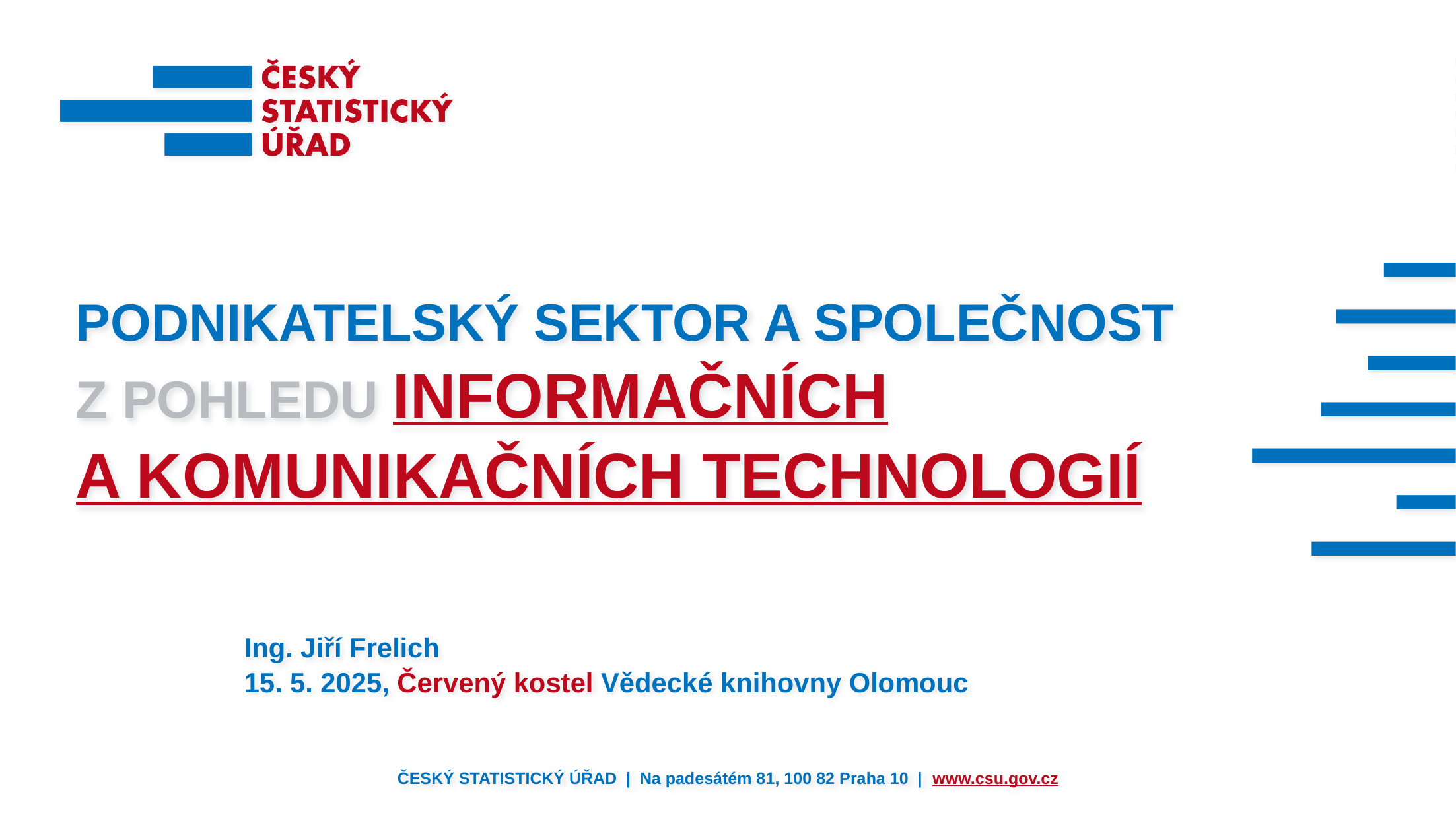

# PODNIKATELSKÝ SEKTOR A SPOLEČNOST Z POHLEDU INFORMAČNÍCH A KOMUNIKAČNÍCH TECHNOLOGIÍ
Ing. Jiří Frelich
15. 5. 2025, Červený kostel Vědecké knihovny Olomouc